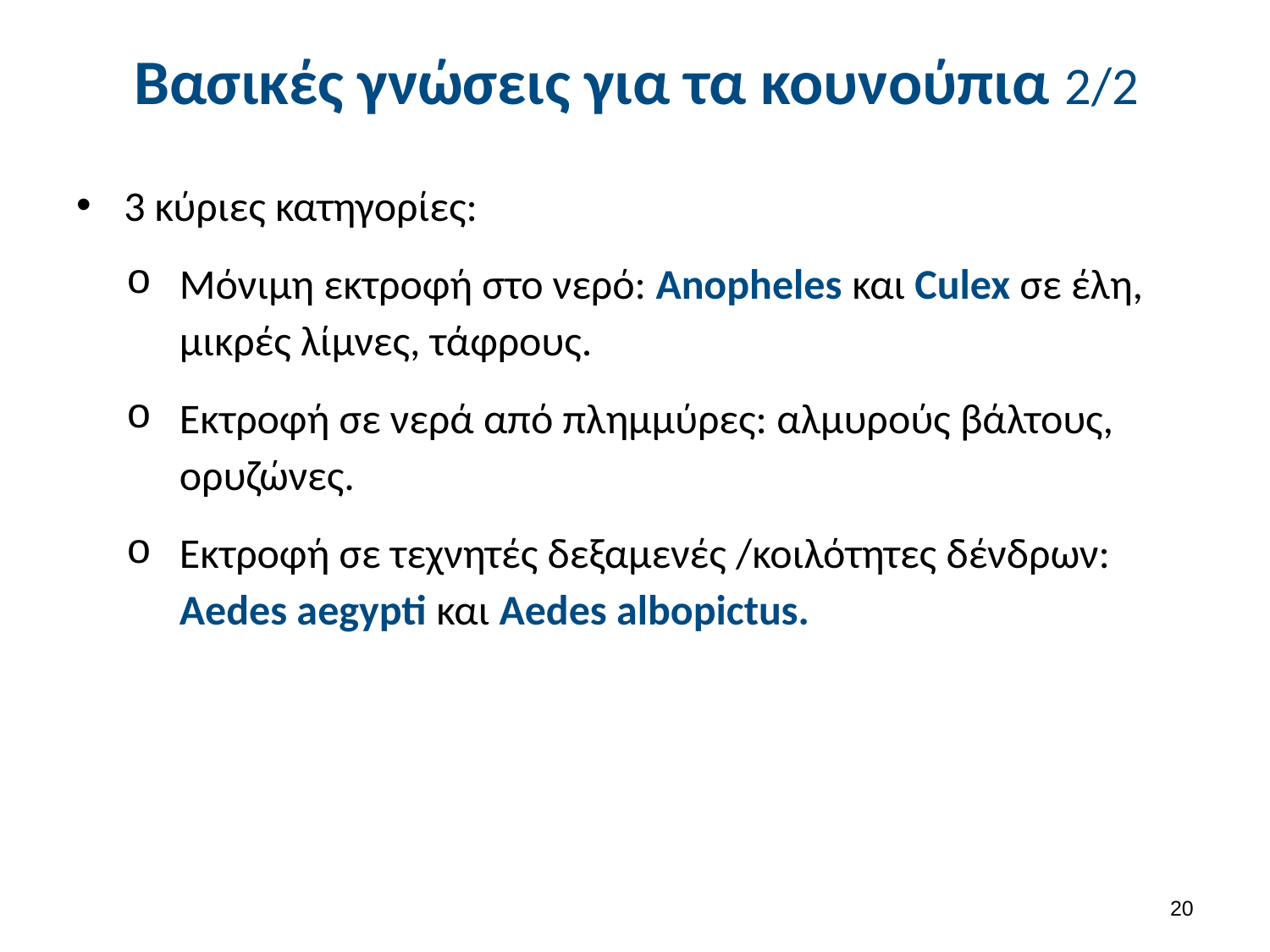

# Βασικές γνώσεις για τα κουνούπια 2/2
3 κύριες κατηγορίες:
Μόνιμη εκτροφή στο νερό: Anopheles και Culex σε έλη, μικρές λίμνες, τάφρους.
Εκτροφή σε νερά από πλημμύρες: αλμυρούς βάλτους, ορυζώνες.
Εκτροφή σε τεχνητές δεξαμενές /κοιλότητες δένδρων: Aedes aegypti και Aedes albopictus.
20